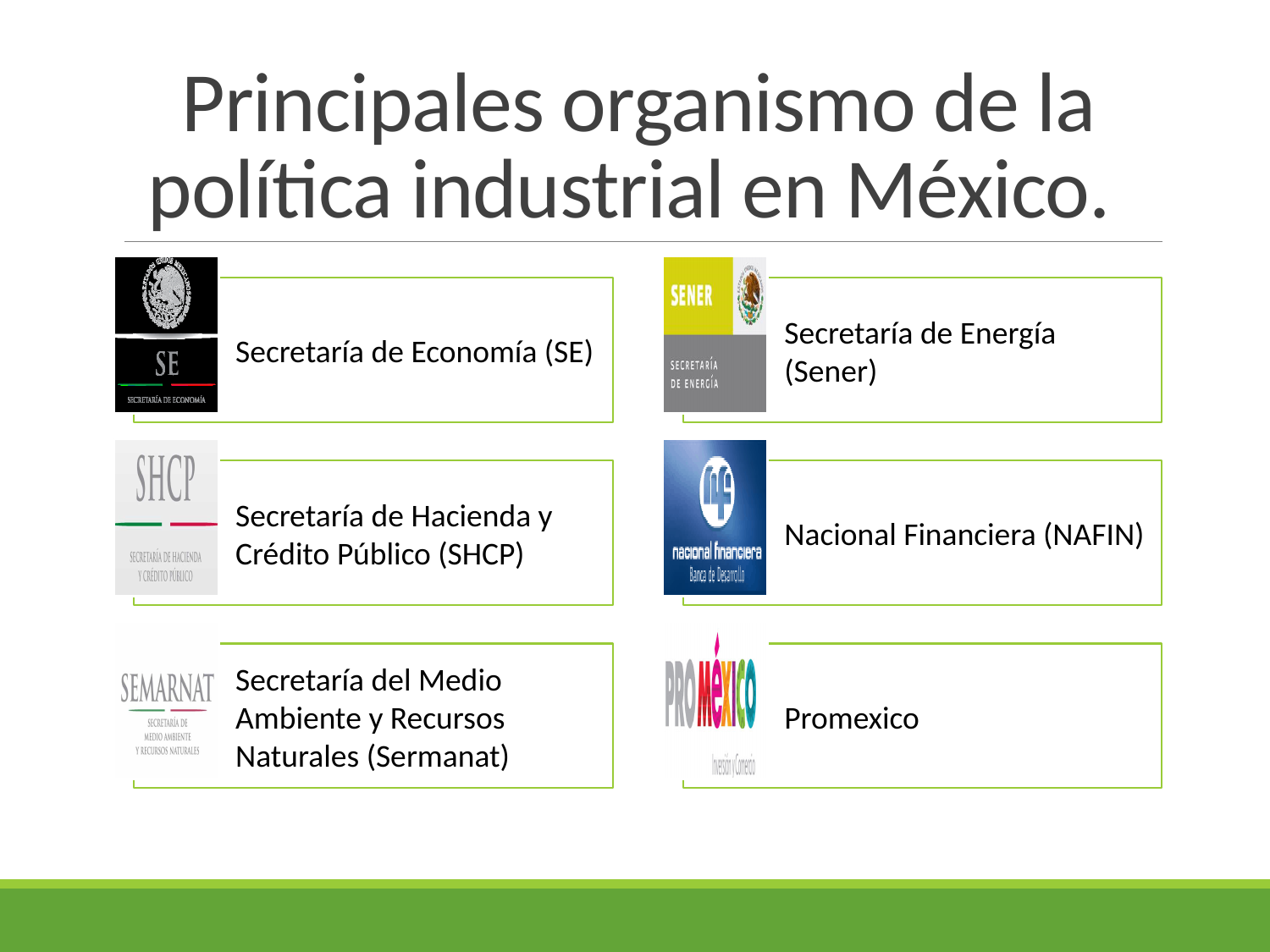

# Principales organismo de la política industrial en México.
Secretaría de Economía (SE)
Secretaría de Energía (Sener)
Secretaría de Hacienda y Crédito Público (SHCP)
Nacional Financiera (NAFIN)
Secretaría del Medio Ambiente y Recursos Naturales (Sermanat)
Promexico